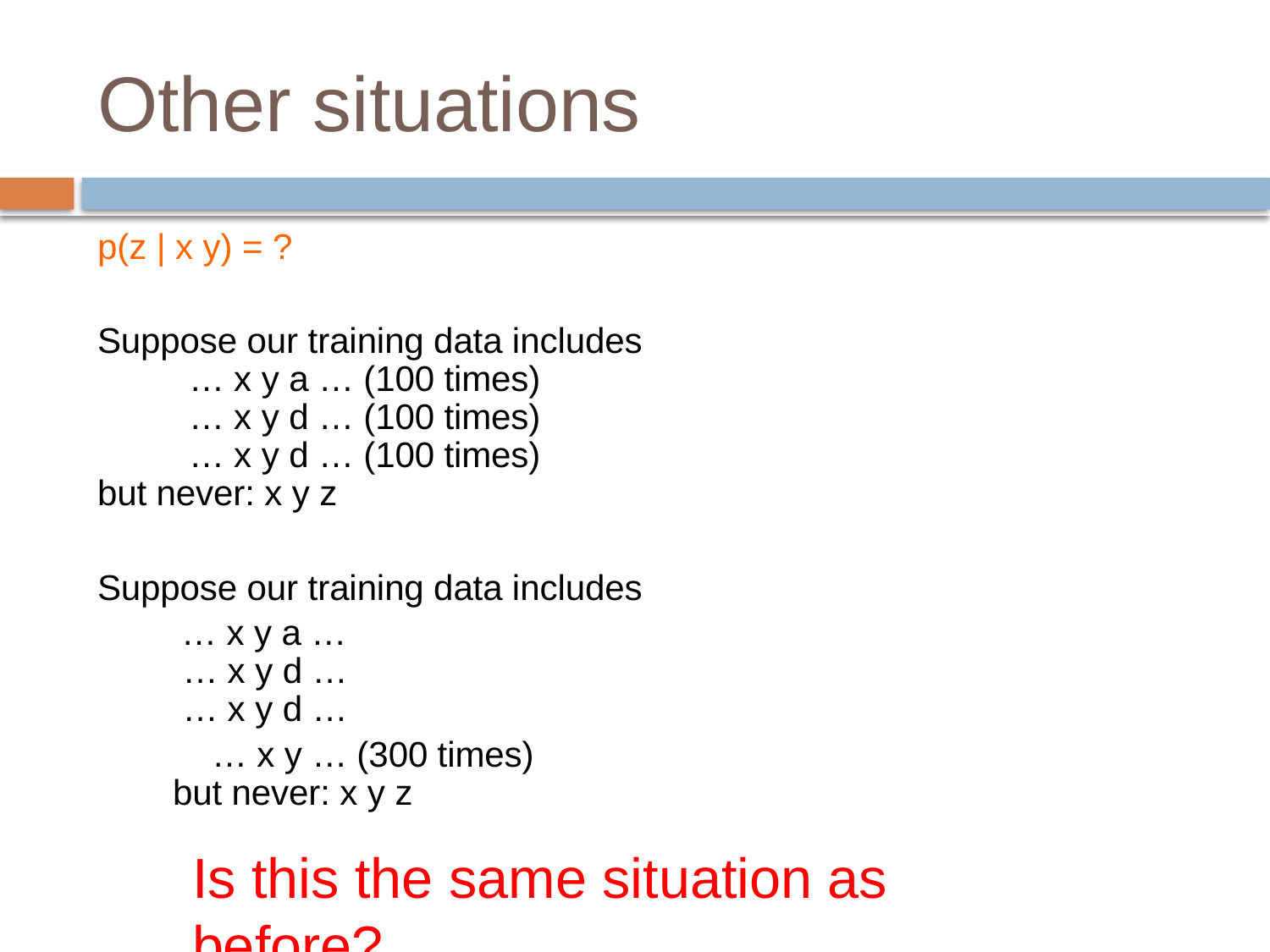

# Other situations
p(z | x y) = ?

Suppose our training data includes
	… x y a … (100 times)
	… x y d … (100 times)
	… x y d … (100 times)
but never: x y z

Suppose our training data includes
		 … x y a …
	 … x y d …
	 … x y d …
	    … x y … (300 times)
but never: x y z
Is this the same situation as before?